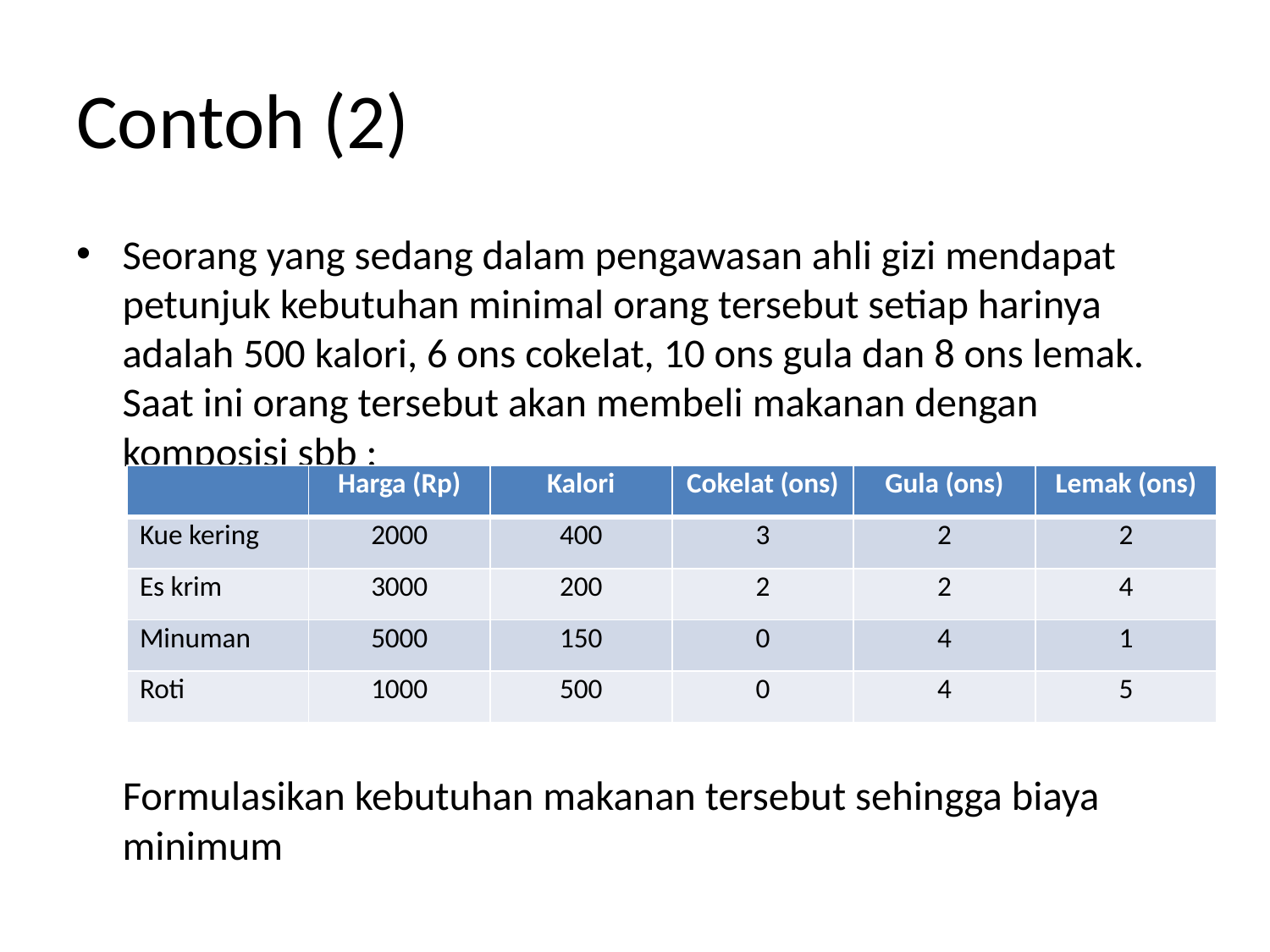

# Contoh (2)
Seorang yang sedang dalam pengawasan ahli gizi mendapat petunjuk kebutuhan minimal orang tersebut setiap harinya adalah 500 kalori, 6 ons cokelat, 10 ons gula dan 8 ons lemak. Saat ini orang tersebut akan membeli makanan dengan komposisi sbb :

     Formulasikan kebutuhan makanan tersebut sehingga biaya minimum
|  | Harga (Rp) | Kalori | Cokelat (ons) | Gula (ons) | Lemak (ons) |
| --- | --- | --- | --- | --- | --- |
| Kue kering | 2000 | 400 | 3 | 2 | 2 |
| Es krim | 3000 | 200 | 2 | 2 | 4 |
| Minuman | 5000 | 150 | 0 | 4 | 1 |
| Roti | 1000 | 500 | 0 | 4 | 5 |